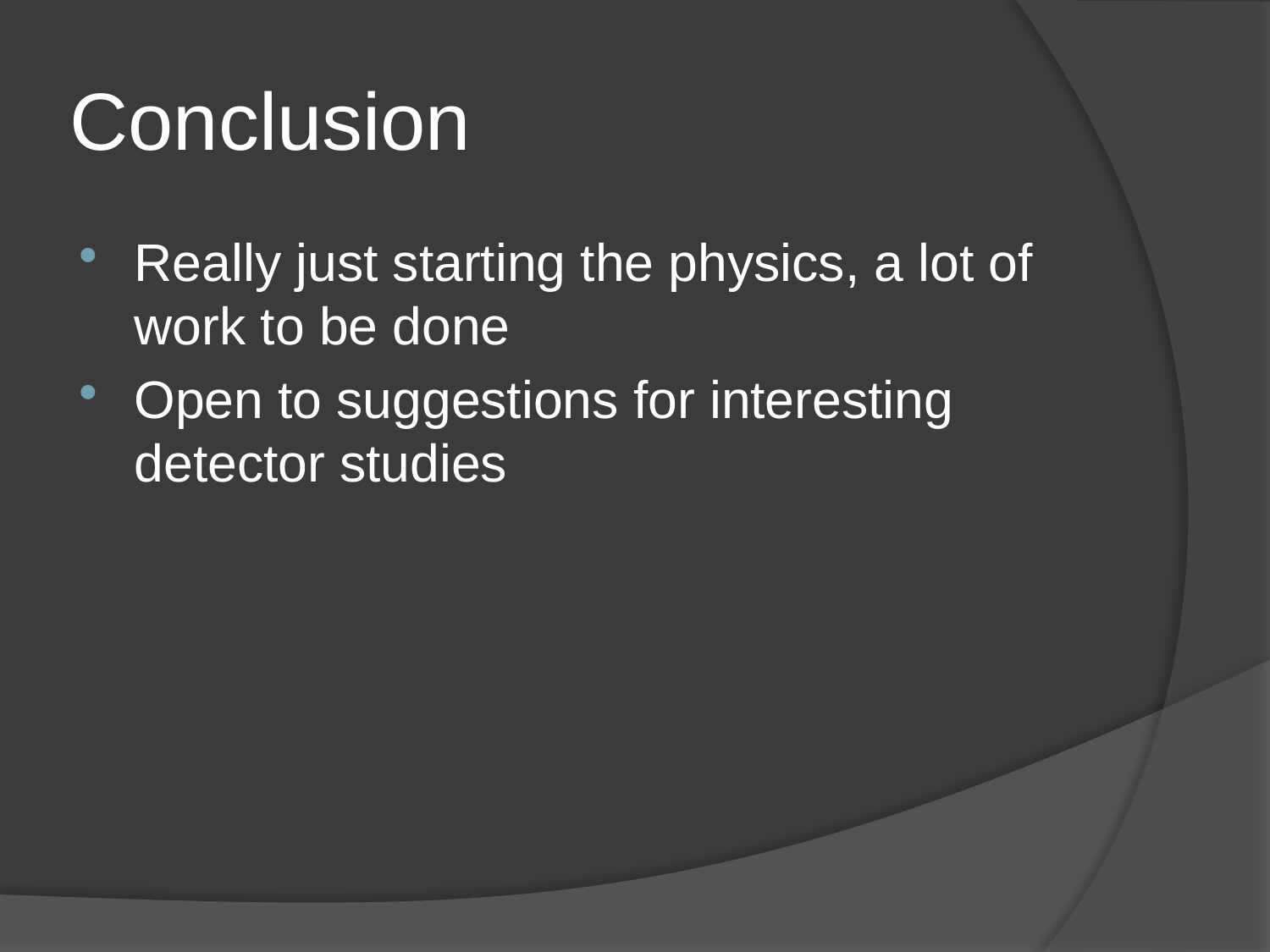

# Conclusion
Really just starting the physics, a lot of work to be done
Open to suggestions for interesting detector studies